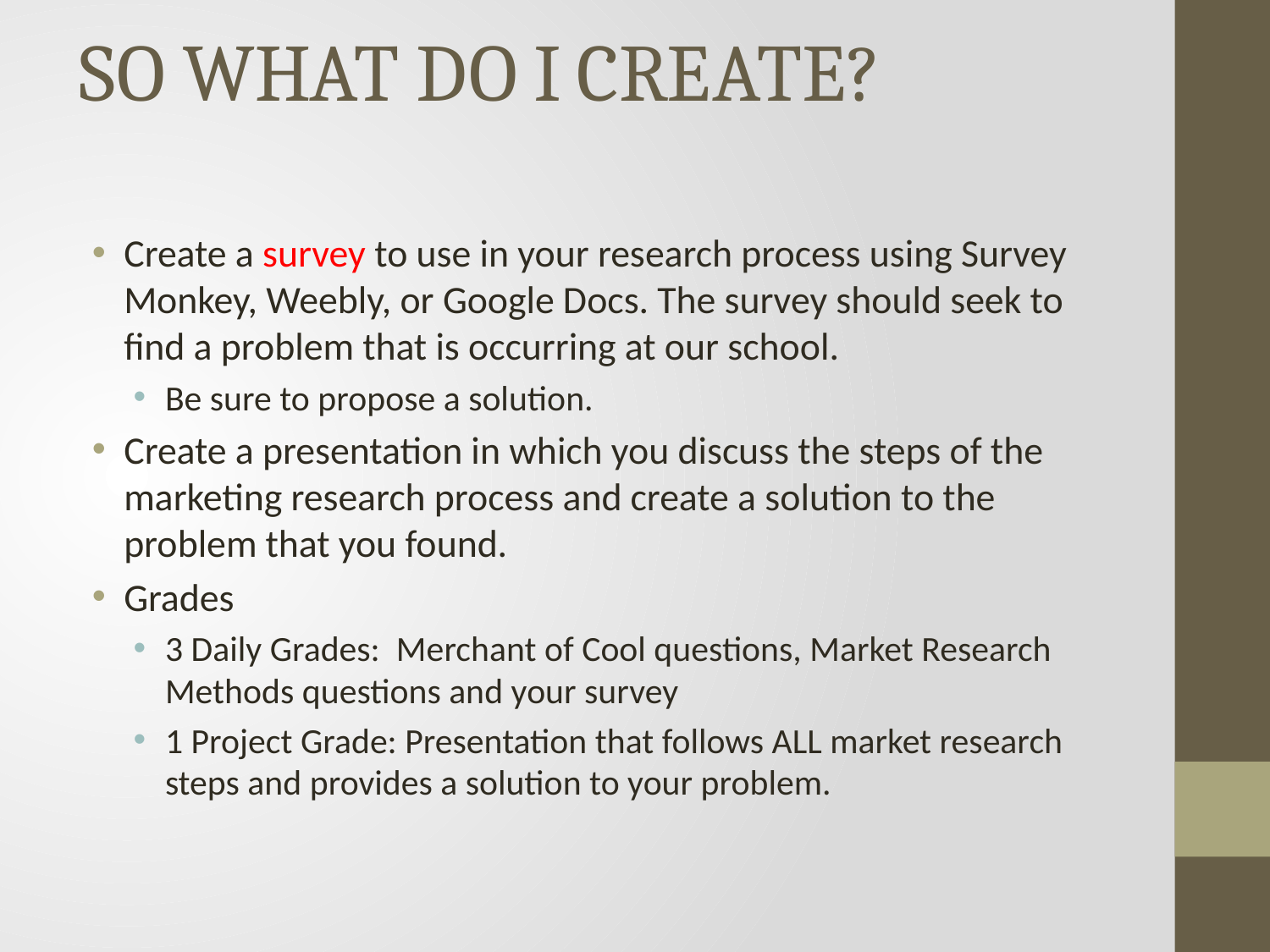

# SO WHAT DO I CREATE?
Create a survey to use in your research process using Survey Monkey, Weebly, or Google Docs. The survey should seek to find a problem that is occurring at our school.
Be sure to propose a solution.
Create a presentation in which you discuss the steps of the marketing research process and create a solution to the problem that you found.
Grades
3 Daily Grades:  Merchant of Cool questions, Market Research Methods questions and your survey
1 Project Grade: Presentation that follows ALL market research steps and provides a solution to your problem.